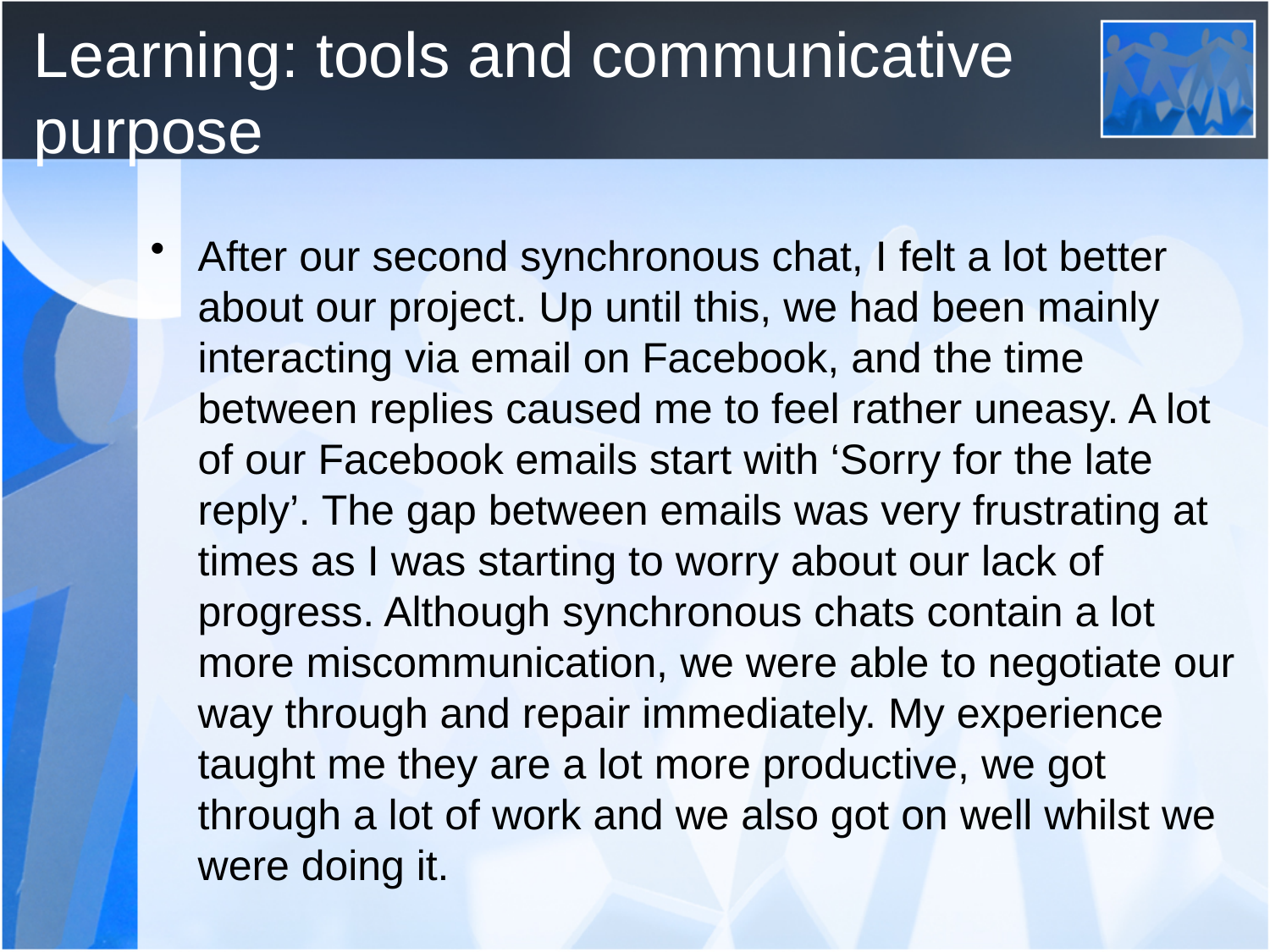

# Learning: tools and communicative purpose
After our second synchronous chat, I felt a lot better about our project. Up until this, we had been mainly interacting via email on Facebook, and the time between replies caused me to feel rather uneasy. A lot of our Facebook emails start with ‘Sorry for the late reply’. The gap between emails was very frustrating at times as I was starting to worry about our lack of progress. Although synchronous chats contain a lot more miscommunication, we were able to negotiate our way through and repair immediately. My experience taught me they are a lot more productive, we got through a lot of work and we also got on well whilst we were doing it.